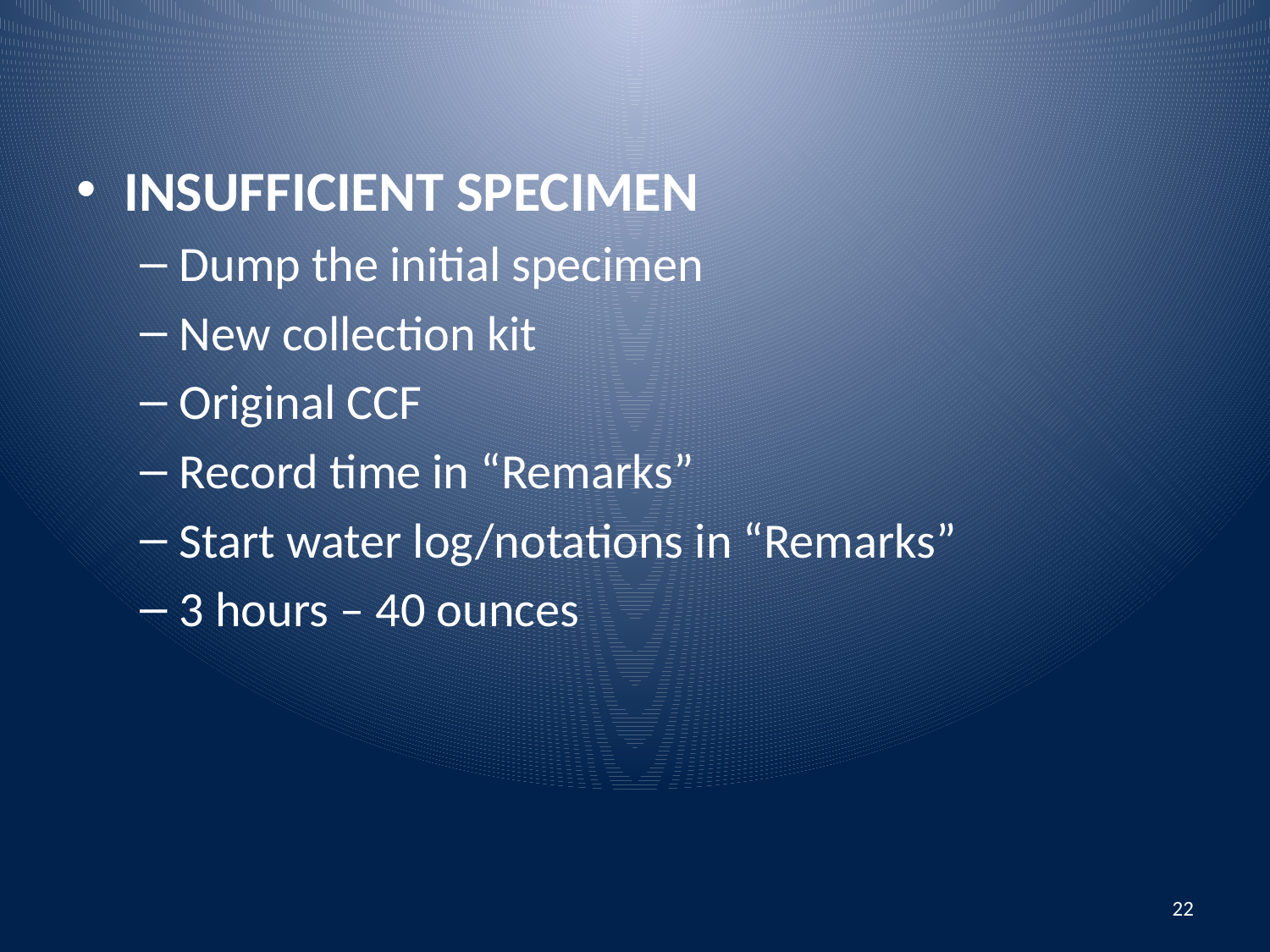

#
INSUFFICIENT SPECIMEN
Dump the initial specimen
New collection kit
Original CCF
Record time in “Remarks”
Start water log/notations in “Remarks”
3 hours – 40 ounces
22